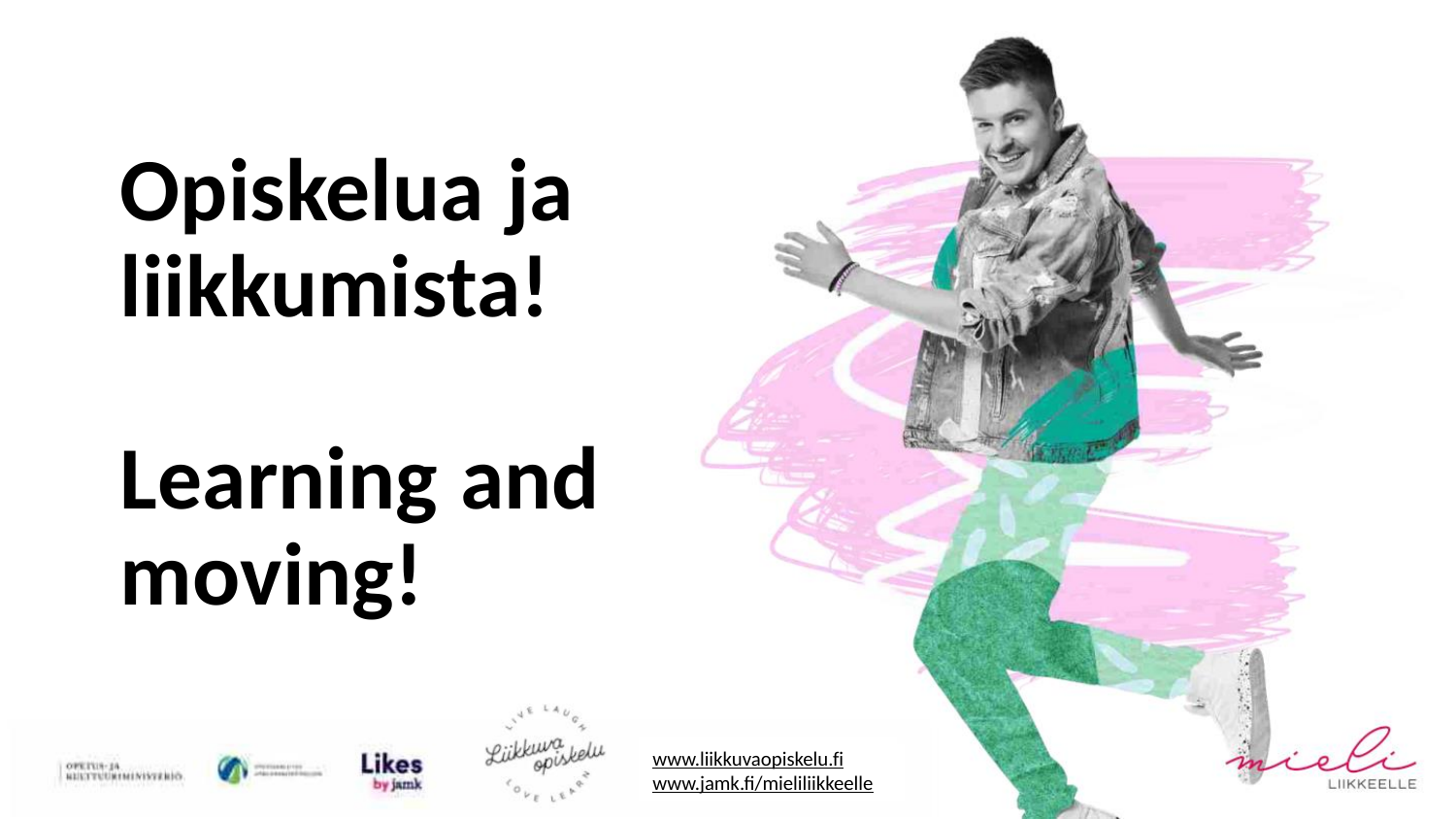

Opiskelua ja
liikkumista!
Learning and
moving!
www.liikkuvaopiskelu.fi
www.jamk.fi/mieliliikkeelle